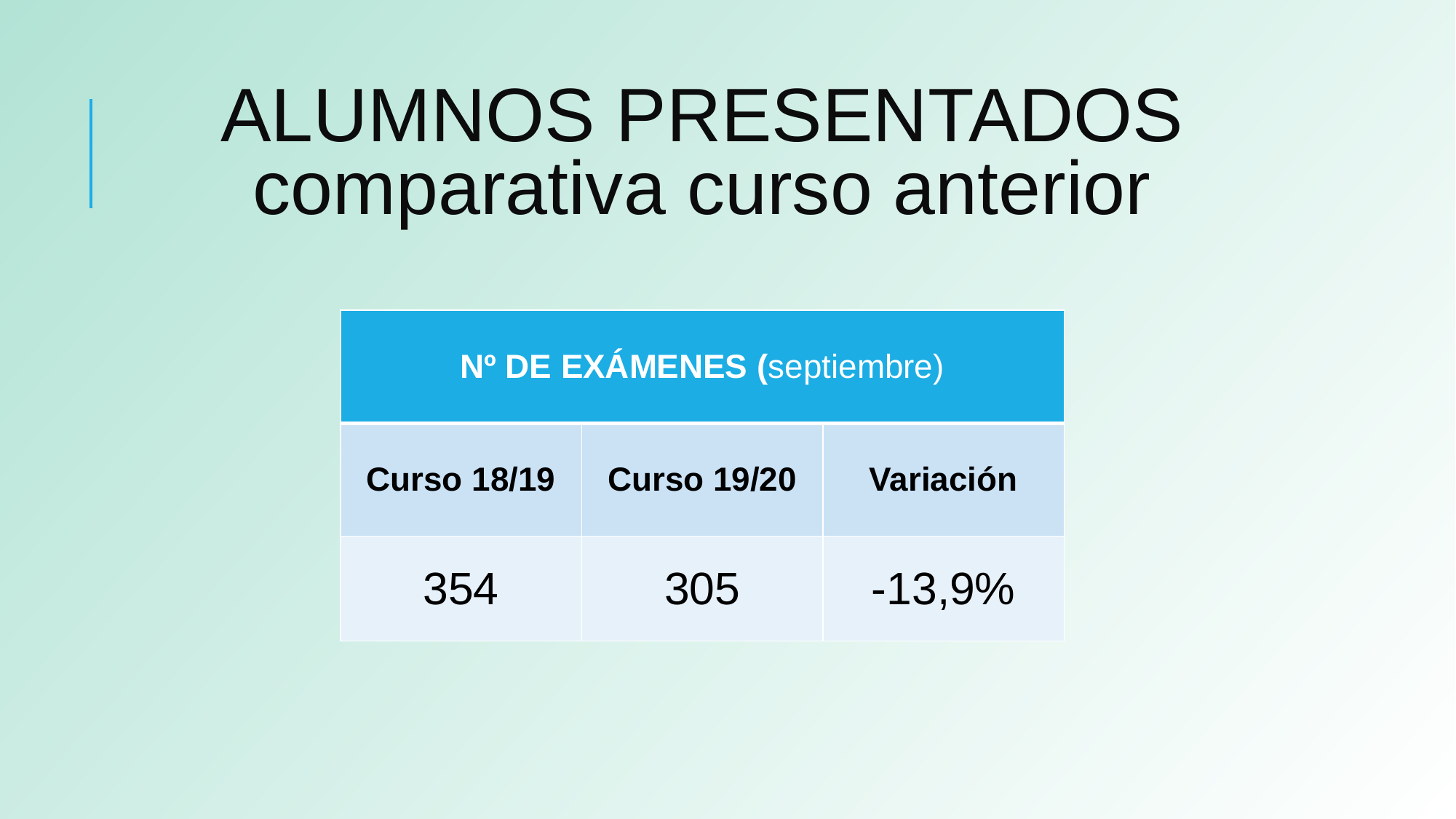

# ALUMNOS PRESENTADOS
comparativa curso anterior
| Nº DE EXÁMENES (septiembre) |  |  |
| --- | --- | --- |
| Curso 18/19 | Curso 19/20 | Variación |
| 354 | 305 | -13,9% |